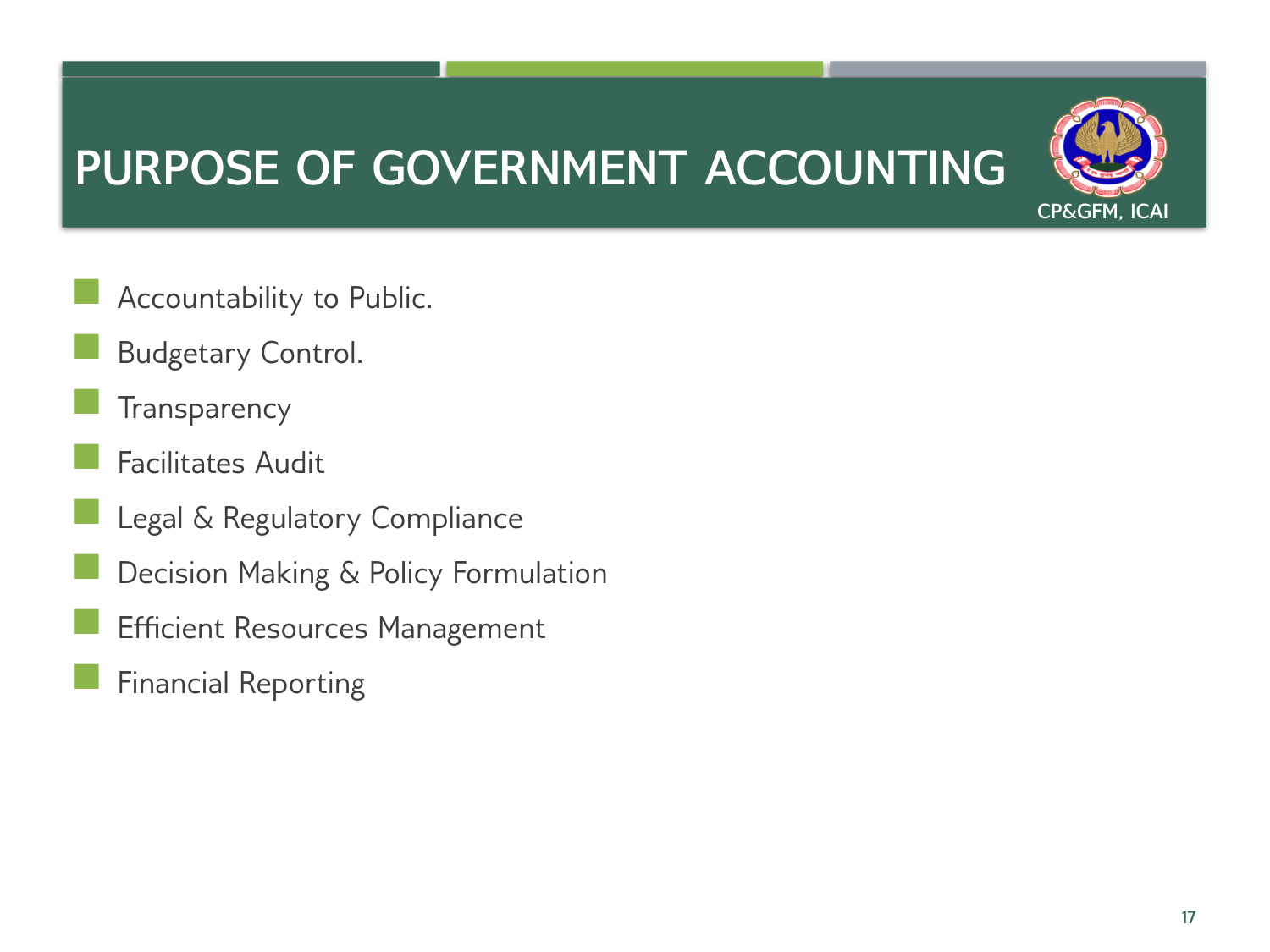

# Purpose of Government Accounting
Accountability to Public.
Budgetary Control.
Transparency
Facilitates Audit
Legal & Regulatory Compliance
Decision Making & Policy Formulation
Efficient Resources Management
Financial Reporting

17